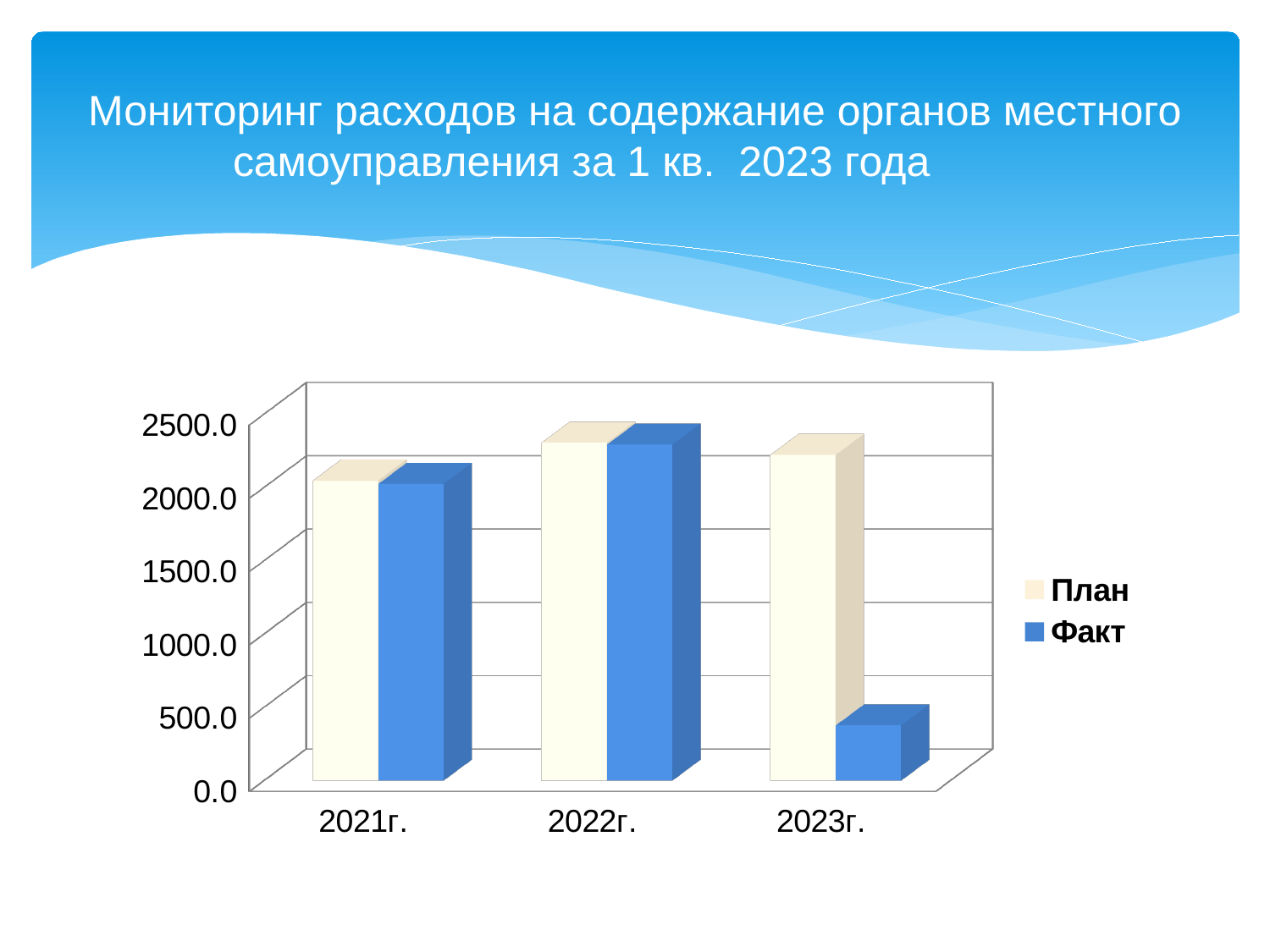

# Мониторинг расходов на содержание органов местного самоуправления за 1 кв.  2023 года

[unsupported chart]